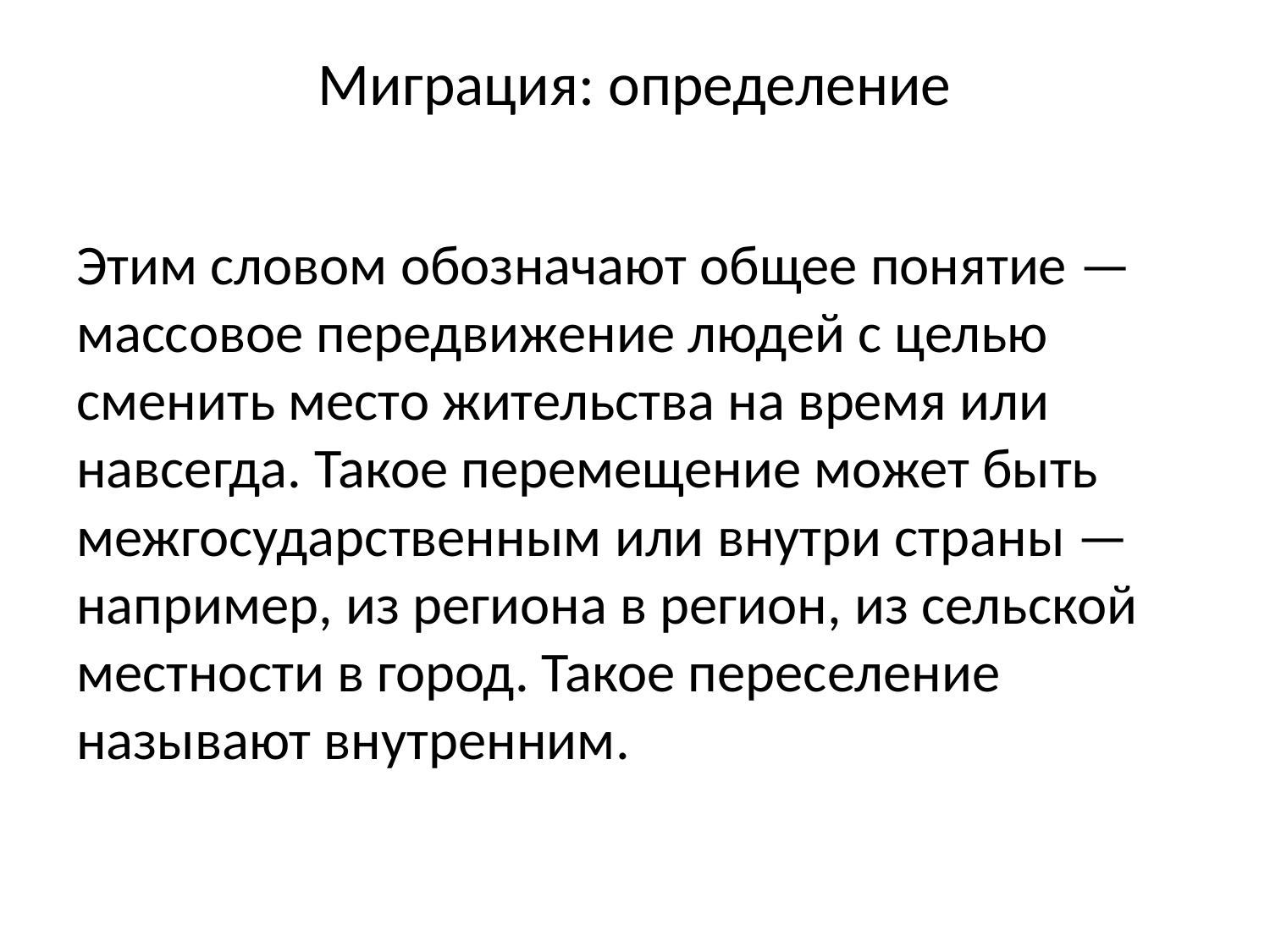

# Миграция: определение
Этим словом обозначают общее понятие — массовое передвижение людей с целью сменить место жительства на время или навсегда. Такое перемещение может быть межгосударственным или внутри страны — например, из региона в регион, из сельской местности в город. Такое переселение называют внутренним.